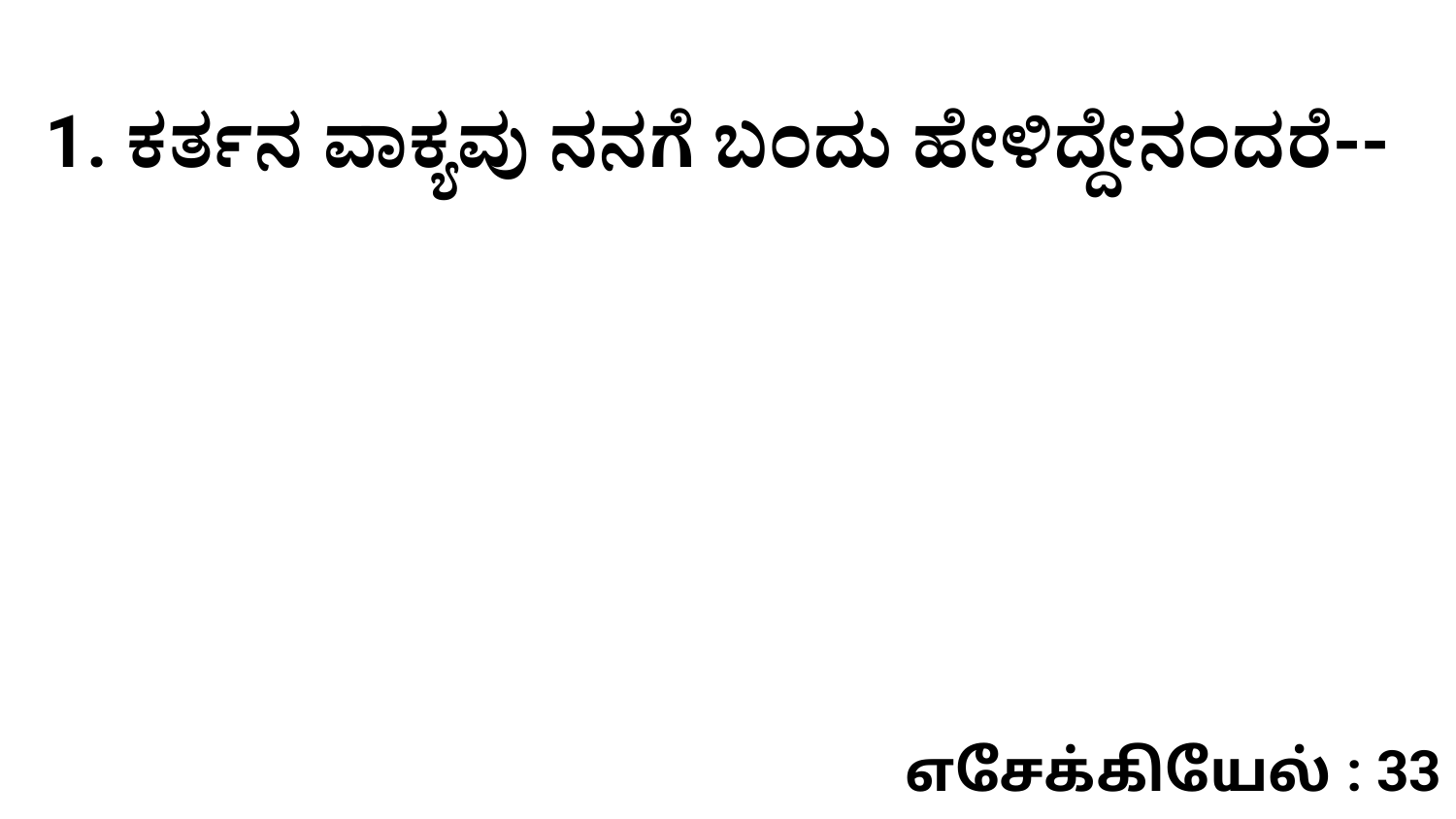

1. ಕರ್ತನ ವಾಕ್ಯವು ನನಗೆ ಬಂದು ಹೇಳಿದ್ದೇನಂದರೆ--
எசேக்கியேல் : 33